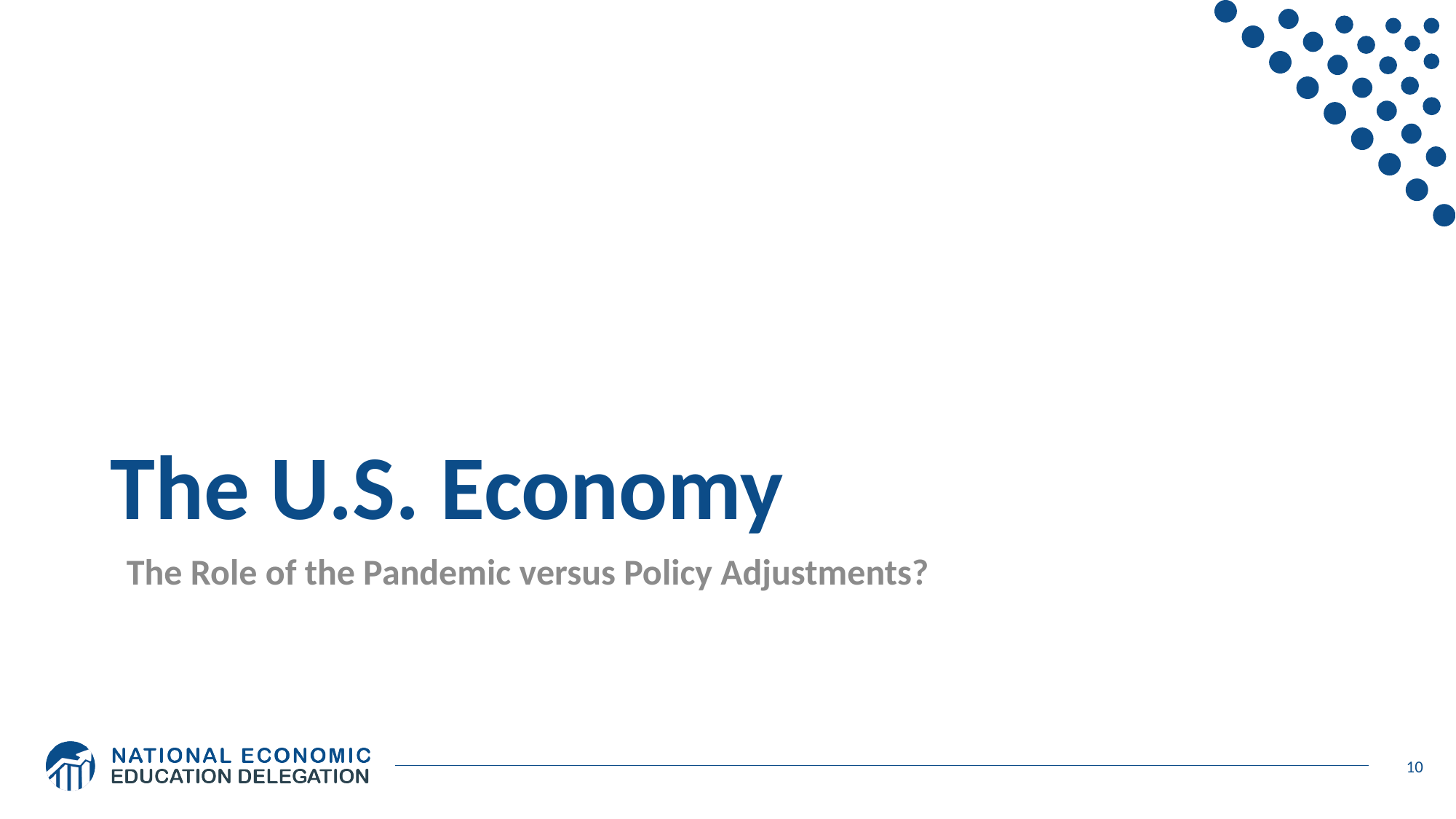

# The U.S. Economy
  The Role of the Pandemic versus Policy Adjustments?
10